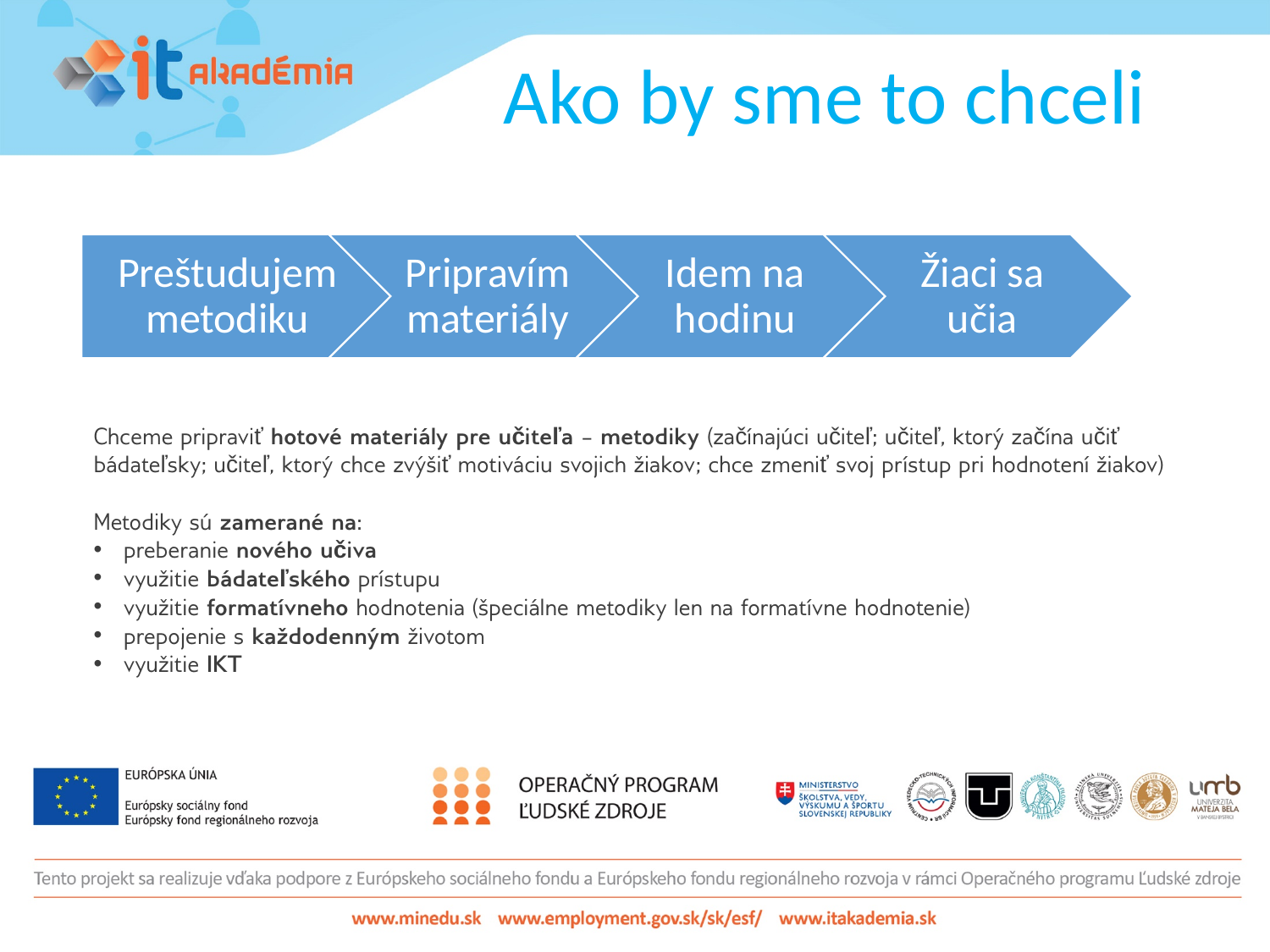

# Ako by sme to chceli
Preštudujem metodiku
Pripravím materiály
Idem na hodinu
Žiaci sa učia
Chceme pripraviť hotové materiály pre učiteľa – metodiky (začínajúci učiteľ; učiteľ, ktorý začína učiť bádateľsky; učiteľ, ktorý chce zvýšiť motiváciu svojich žiakov; chce zmeniť svoj prístup pri hodnotení žiakov)​
​
Metodiky sú zamerané na:​
preberanie nového učiva ​
využitie bádateľského prístupu ​
využitie formatívneho hodnotenia (špeciálne metodiky len na formatívne hodnotenie)​
prepojenie s každodenným životom​
využitie IKT